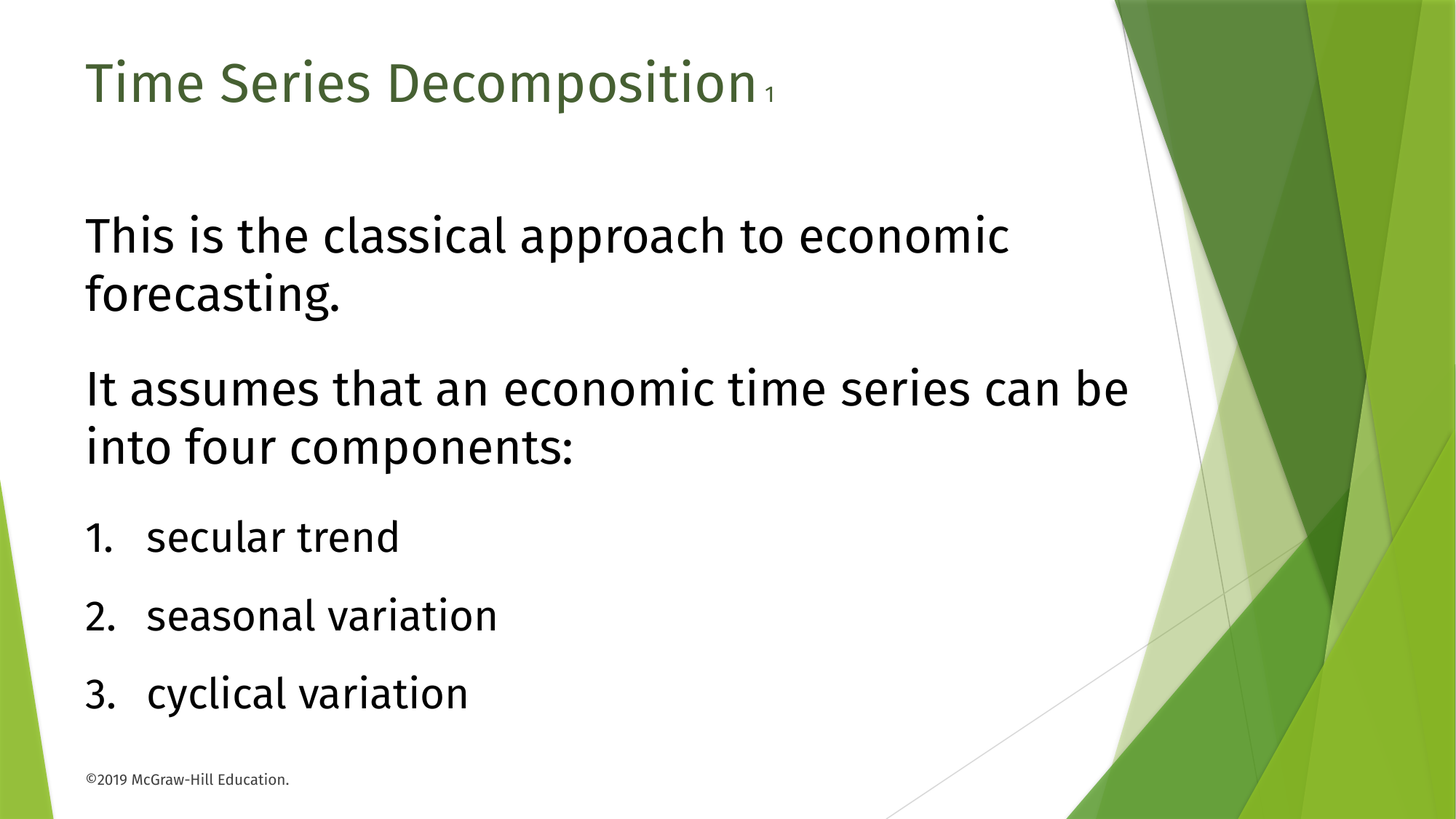

# Time Series Decomposition 1
This is the classical approach to economic forecasting.
It assumes that an economic time series can be into four components:
secular trend
seasonal variation
cyclical variation